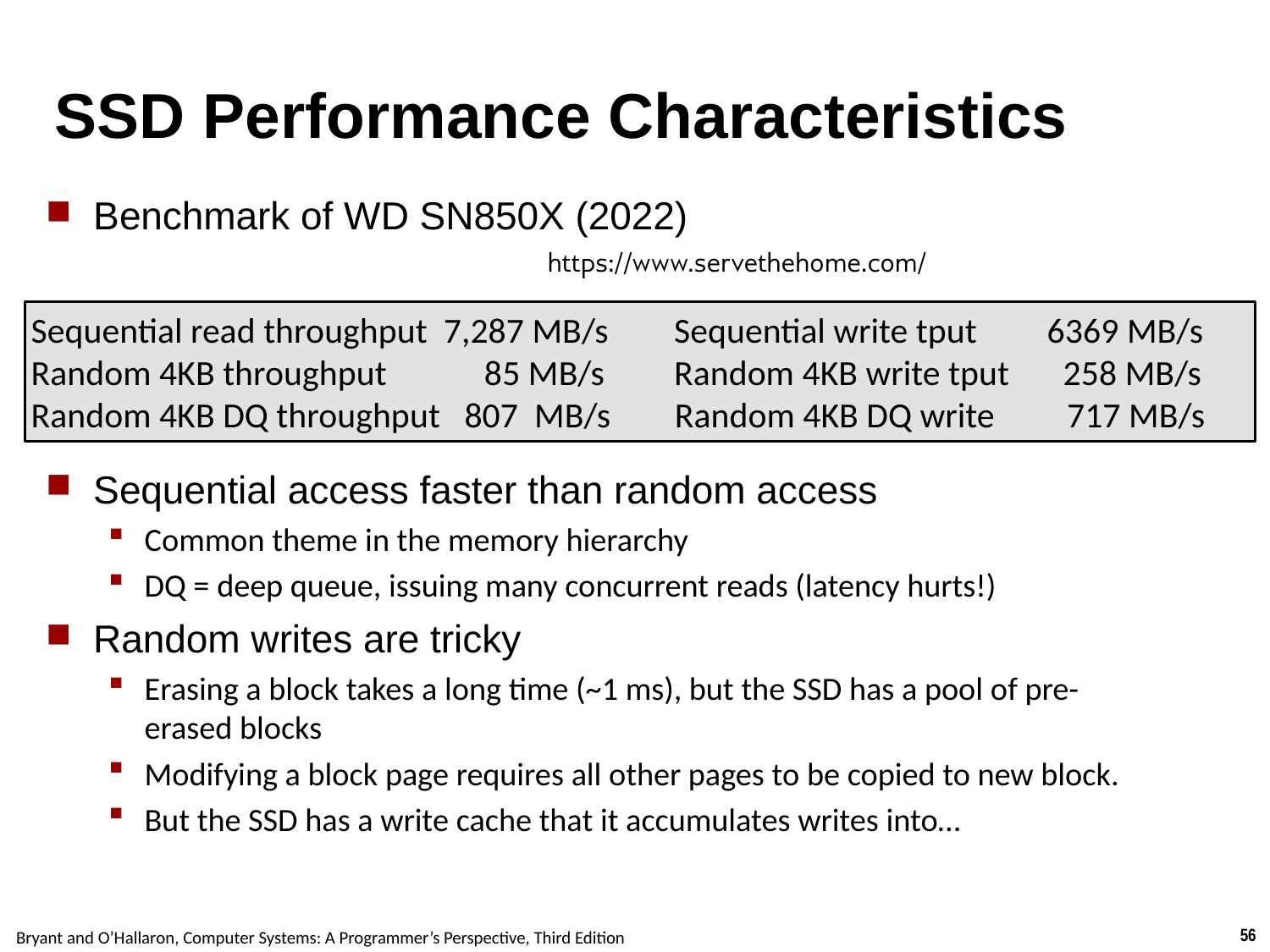

# SSD Performance Characteristics
Benchmark of WD SN850X (2022)

Sequential access faster than random access
Common theme in the memory hierarchy
DQ = deep queue, issuing many concurrent reads (latency hurts!)
Random writes are tricky
Erasing a block takes a long time (~1 ms), but the SSD has a pool of pre-erased blocks
Modifying a block page requires all other pages to be copied to new block.
But the SSD has a write cache that it accumulates writes into…
https://www.servethehome.com/
Sequential read throughput  7,287 MB/s	 Sequential write tput	6369 MB/s
Random 4KB throughput	         85 MB/s	 Random 4KB write tput	  258 MB/s
Random 4KB DQ throughput   807  MB/s        Random 4KB DQ write         717 MB/s